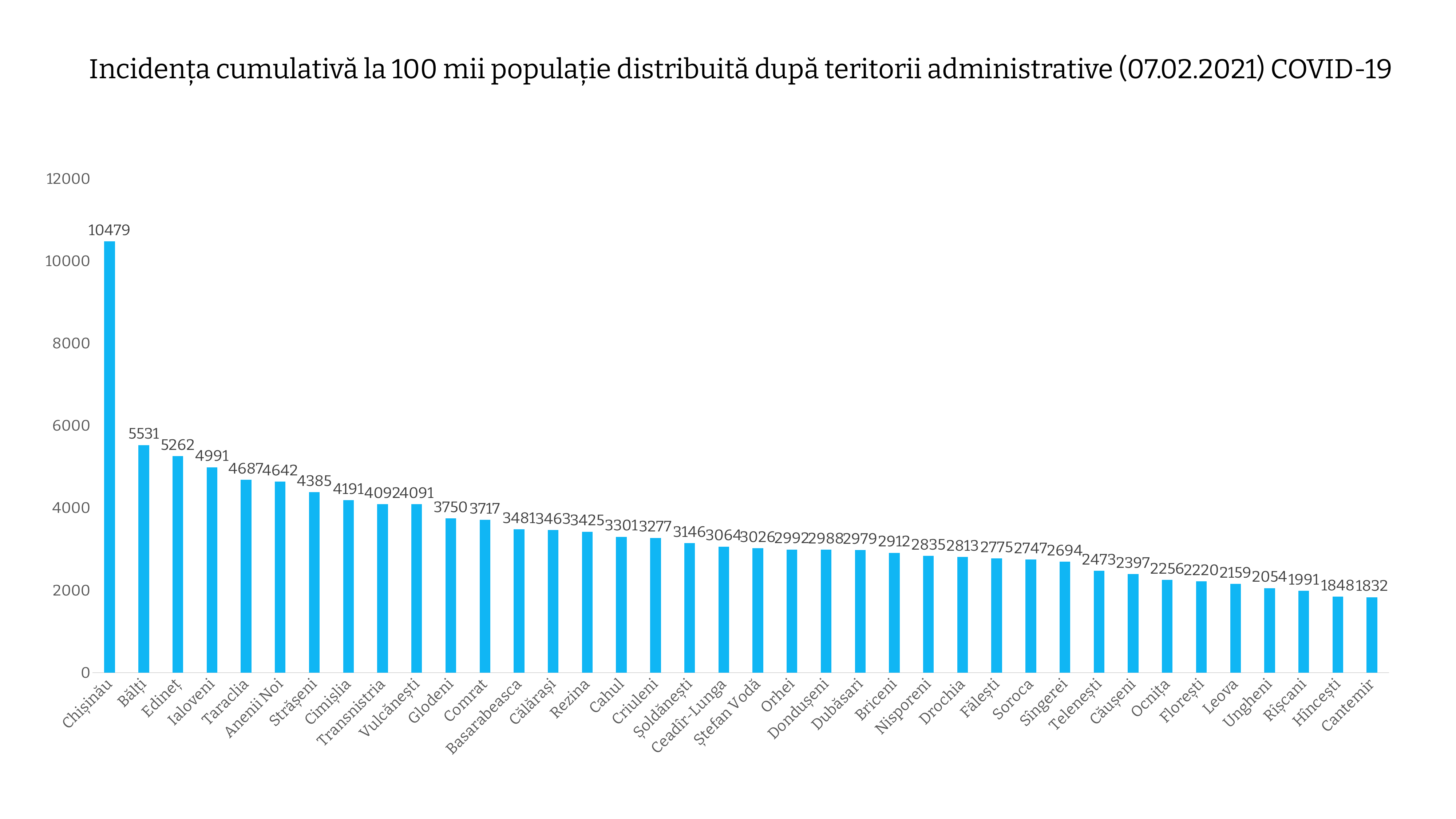

Incidența cumulativă la 100 mii populație distribuită după teritorii administrative (07.02.2021) COVID-19

### Chart

| Category |  |
|---|---|
| Chișinău | 10478.610093597814 |
| Bălți | 5531.100852064768 |
| Edineț | 5262.425364305696 |
| Ialoveni | 4990.660626489469 |
| Taraclia | 4687.2072168536015 |
| Anenii Noi | 4642.007190237481 |
| Strășeni | 4384.638645297853 |
| Cimișlia | 4190.754376356518 |
| Transnistria | 4091.7452408733034 |
| Vulcănești | 4091.0672565491873 |
| Glodeni | 3750.048727244377 |
| Comrat | 3716.697562545003 |
| Basarabeasca | 3480.792629932209 |
| Călărași | 3462.6791509448612 |
| Rezina | 3424.6575342465753 |
| Cahul | 3301.241882192093 |
| Criuleni | 3276.808968406749 |
| Șoldănești | 3146.177503197888 |
| Ceadîr-Lunga | 3064.4012615728966 |
| Ștefan Vodă | 3025.5187524165485 |
| Orhei | 2992.059269768083 |
| Dondușeni | 2987.637362637363 |
| Dubăsari | 2979.057770489563 |
| Briceni | 2911.650887489469 |
| Nisporeni | 2835.1582195131127 |
| Drochia | 2812.890399365958 |
| Fălești | 2775.435099286974 |
| Soroca | 2746.729164520449 |
| Sîngerei | 2693.7629989726115 |
| Telenești | 2472.8509747481353 |
| Căușeni | 2396.9945186918762 |
| Ocnița | 2256.1939905113336 |
| Florești | 2219.548242803144 |
| Leova | 2158.740101114044 |
| Ungheni | 2054.143908810259 |
| Rîșcani | 1990.6797690203628 |
| Hîncești | 1848.069066522778 |
| Cantemir | 1832.485848604049 |